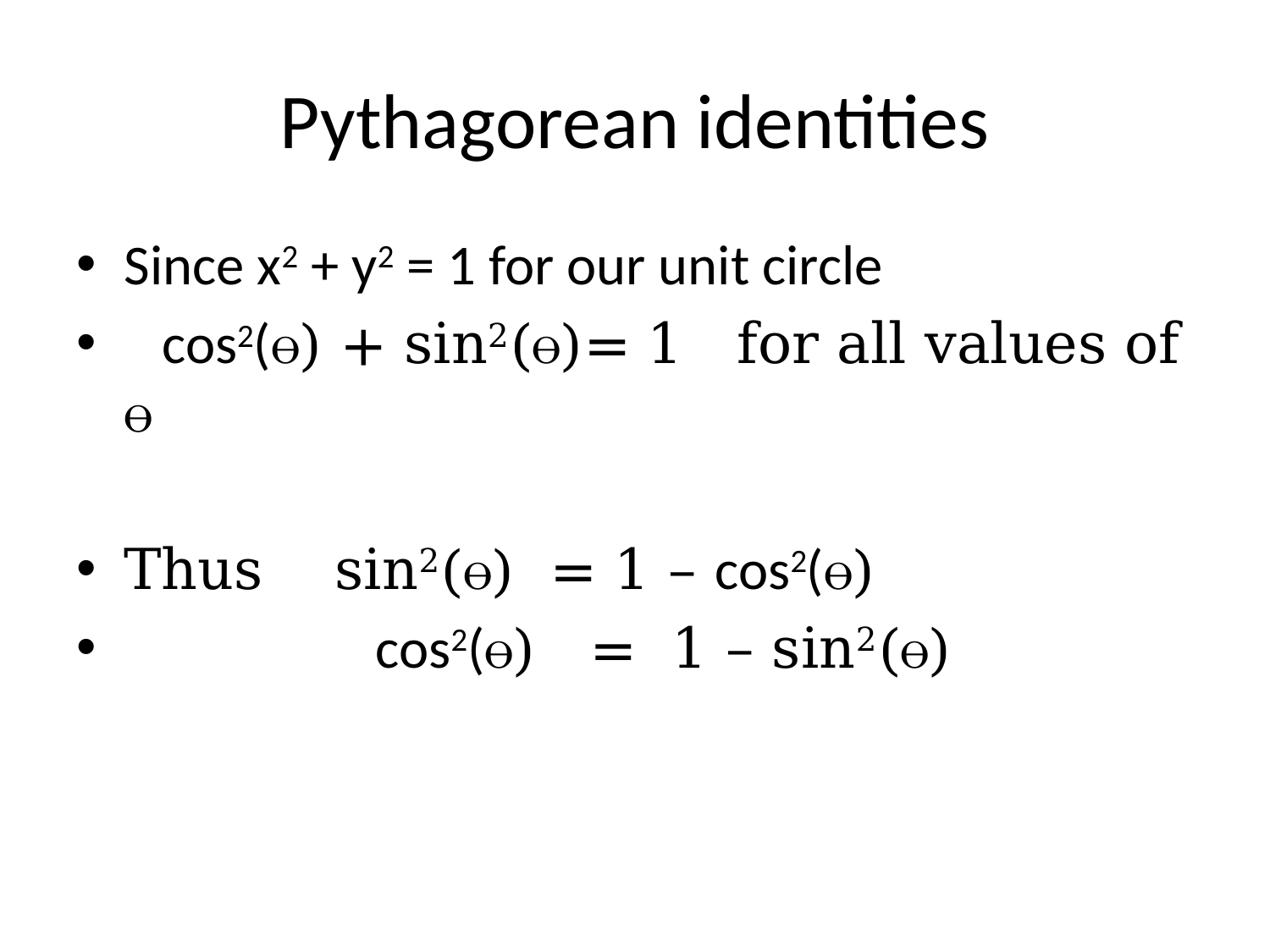

# Pythagorean identities
Since x2 + y2 = 1 for our unit circle
   cos2(ө) + sin2(ө)= 1   for all values of ө

Thus    sin2(ө)  = 1 – cos2(ө)
              cos2(ө)   =  1 – sin2(ө)